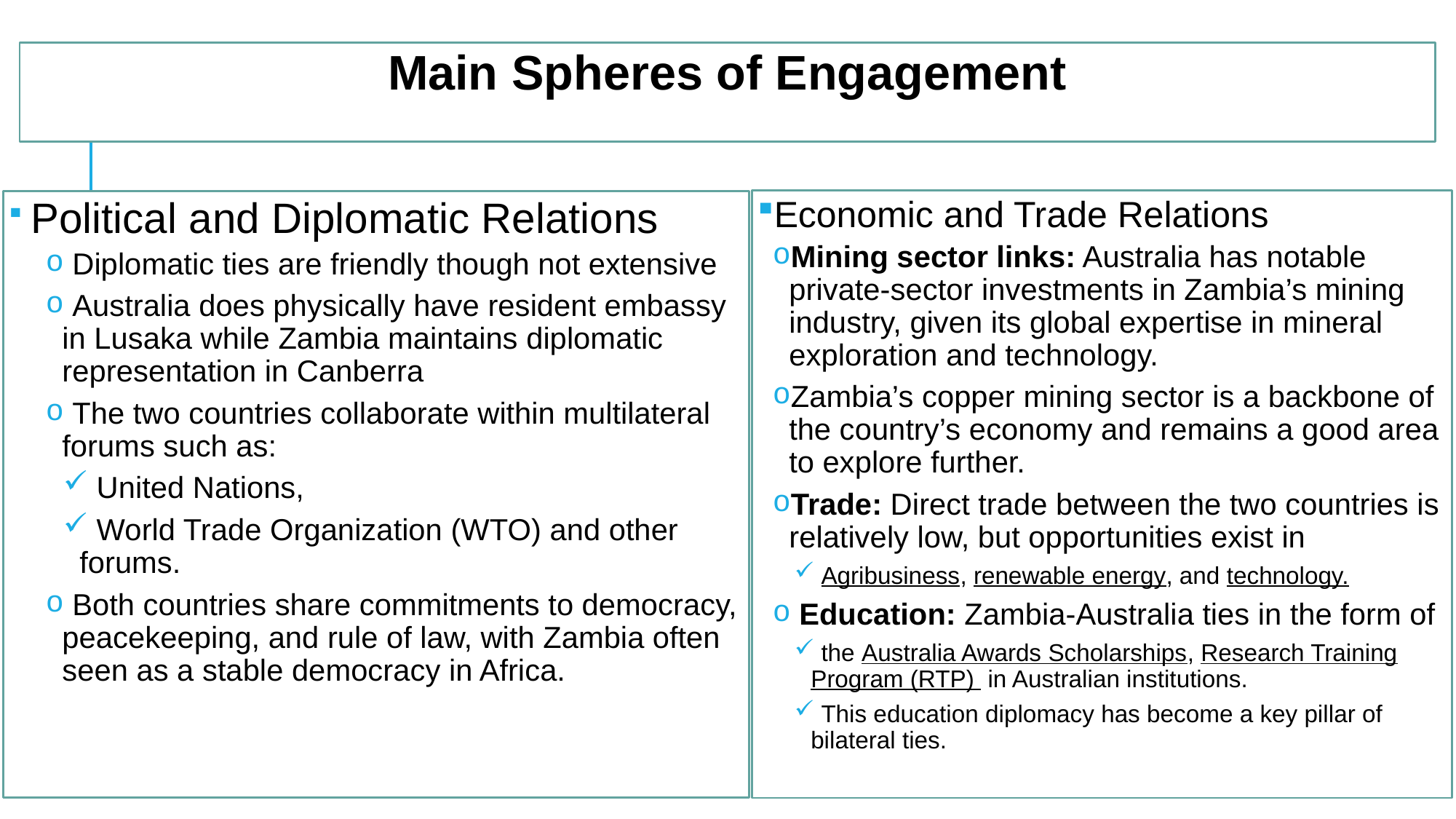

Main Spheres of Engagement
Economic and Trade Relations
Mining sector links: Australia has notable private-sector investments in Zambia’s mining industry, given its global expertise in mineral exploration and technology.
Zambia’s copper mining sector is a backbone of the country’s economy and remains a good area to explore further.
Trade: Direct trade between the two countries is relatively low, but opportunities exist in
 Agribusiness, renewable energy, and technology.
 Education: Zambia-Australia ties in the form of
 the Australia Awards Scholarships, Research Training Program (RTP)  in Australian institutions.
 This education diplomacy has become a key pillar of bilateral ties.

 Political and Diplomatic Relations
 Diplomatic ties are friendly though not extensive
 Australia does physically have resident embassy in Lusaka while Zambia maintains diplomatic representation in Canberra
 The two countries collaborate within multilateral forums such as:
 United Nations,
 World Trade Organization (WTO) and other forums.
 Both countries share commitments to democracy, peacekeeping, and rule of law, with Zambia often seen as a stable democracy in Africa.